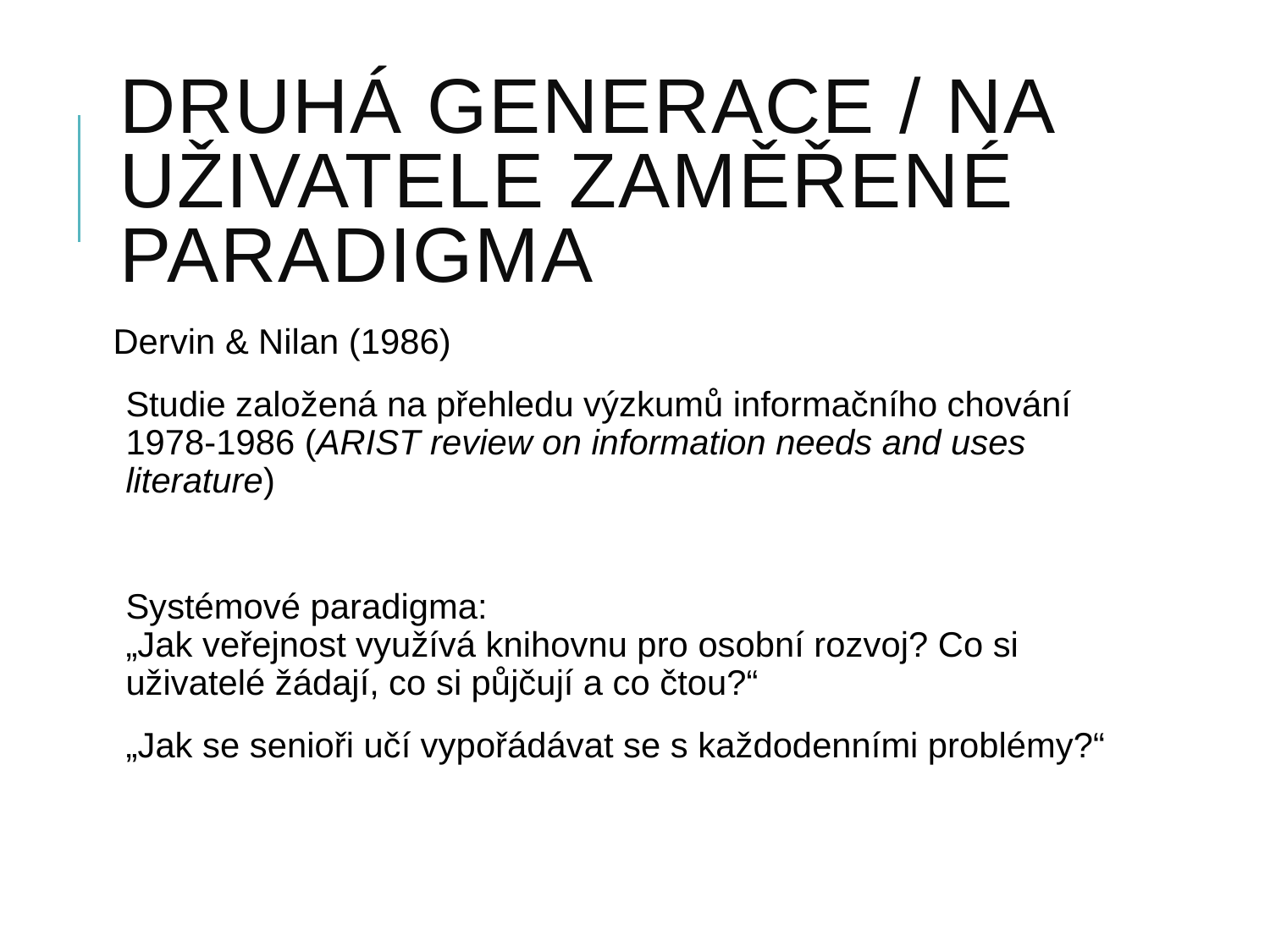

# Druhá generace / Na uživatele zaměřené paradigma
Dervin & Nilan (1986)
Studie založená na přehledu výzkumů informačního chování 1978-1986 (ARIST review on information needs and uses literature)

Systémové paradigma:
„Jak veřejnost využívá knihovnu pro osobní rozvoj? Co si uživatelé žádají, co si půjčují a co čtou?“
„Jak se senioři učí vypořádávat se s každodenními problémy?“